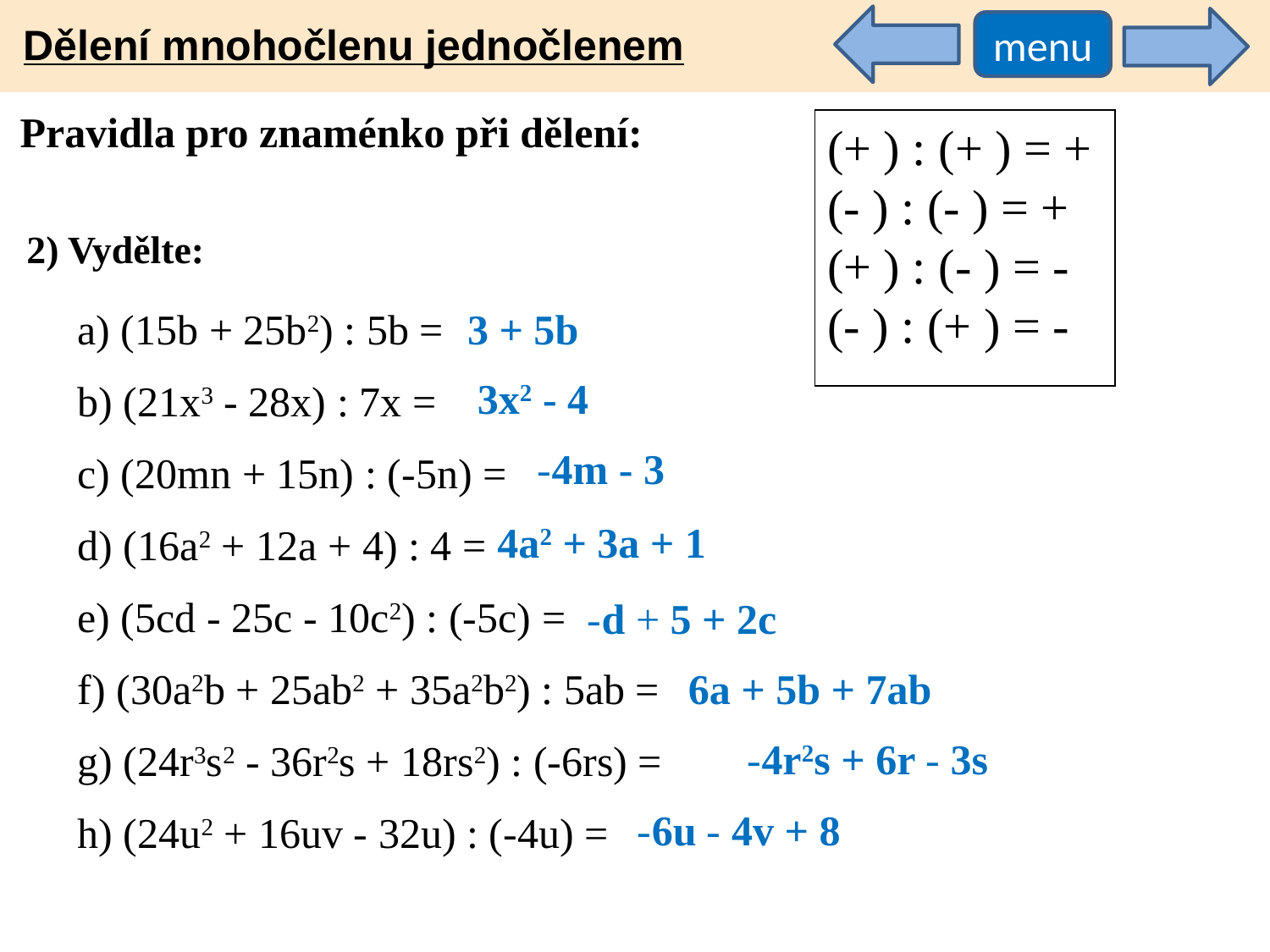

Dělení mnohočlenu jednočlenem
menu
Pravidla pro znaménko při dělení:
(+ ) : (+ ) = +
(- ) : (- ) = +
(+ ) : (- ) = -
(- ) : (+ ) = -
2) Vydělte:
a) (15b + 25b2) : 5b =
b) (21x3 - 28x) : 7x =
c) (20mn + 15n) : (-5n) =
d) (16a2 + 12a + 4) : 4 =
e) (5cd - 25c - 10c2) : (-5c) =
f) (30a2b + 25ab2 + 35a2b2) : 5ab =
g) (24r3s2 - 36r2s + 18rs2) : (-6rs) =
h) (24u2 + 16uv - 32u) : (-4u) =

3 + 5b
3x2 - 4
-4m - 3
4a2 + 3a + 1
-d + 5 + 2c
6a + 5b + 7ab
-4r2s + 6r - 3s
-6u - 4v + 8